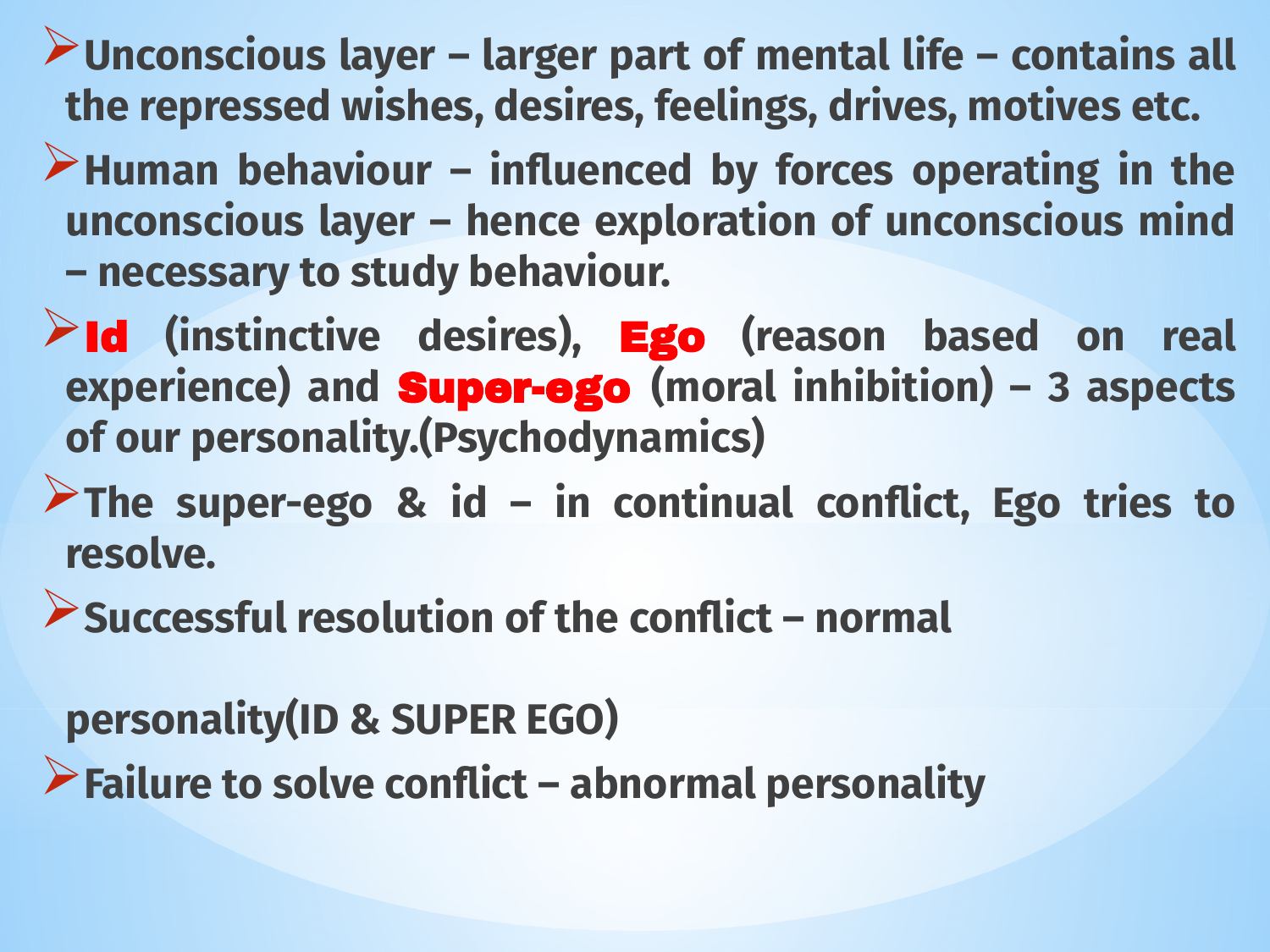

Unconscious layer – larger part of mental life – contains all the repressed wishes, desires, feelings, drives, motives etc.
Human behaviour – influenced by forces operating in the unconscious layer – hence exploration of unconscious mind – necessary to study behaviour.
Id (instinctive desires), Ego (reason based on real experience) and Super-ego (moral inhibition) – 3 aspects of our personality.(Psychodynamics)
The super-ego & id – in continual conflict, Ego tries to resolve.
Successful resolution of the conflict – normal                                                                                                                           personality(ID & SUPER EGO)
Failure to solve conflict – abnormal personality